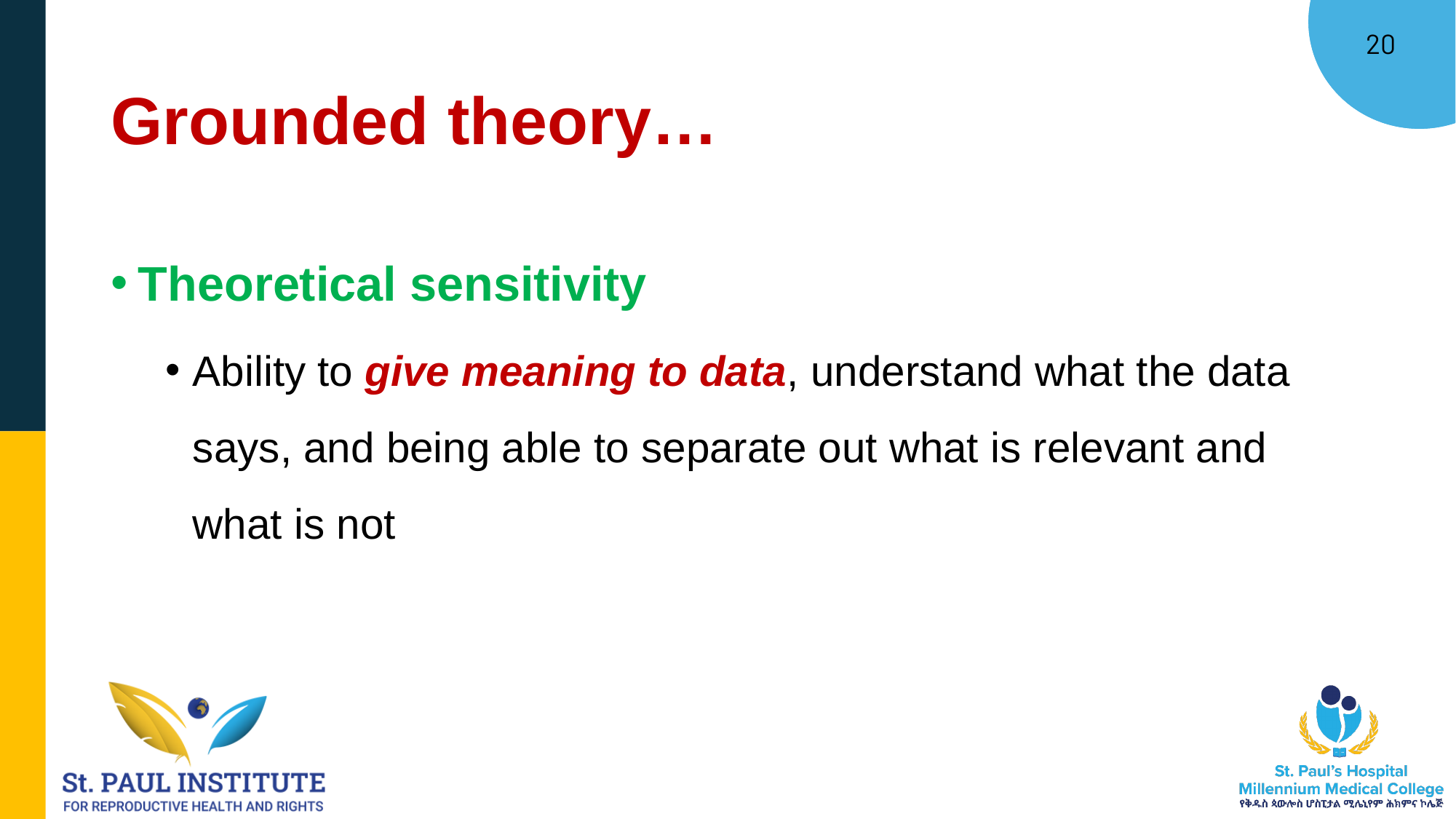

20
# Grounded theory…
Theoretical sensitivity
Ability to give meaning to data, understand what the data says, and being able to separate out what is relevant and what is not